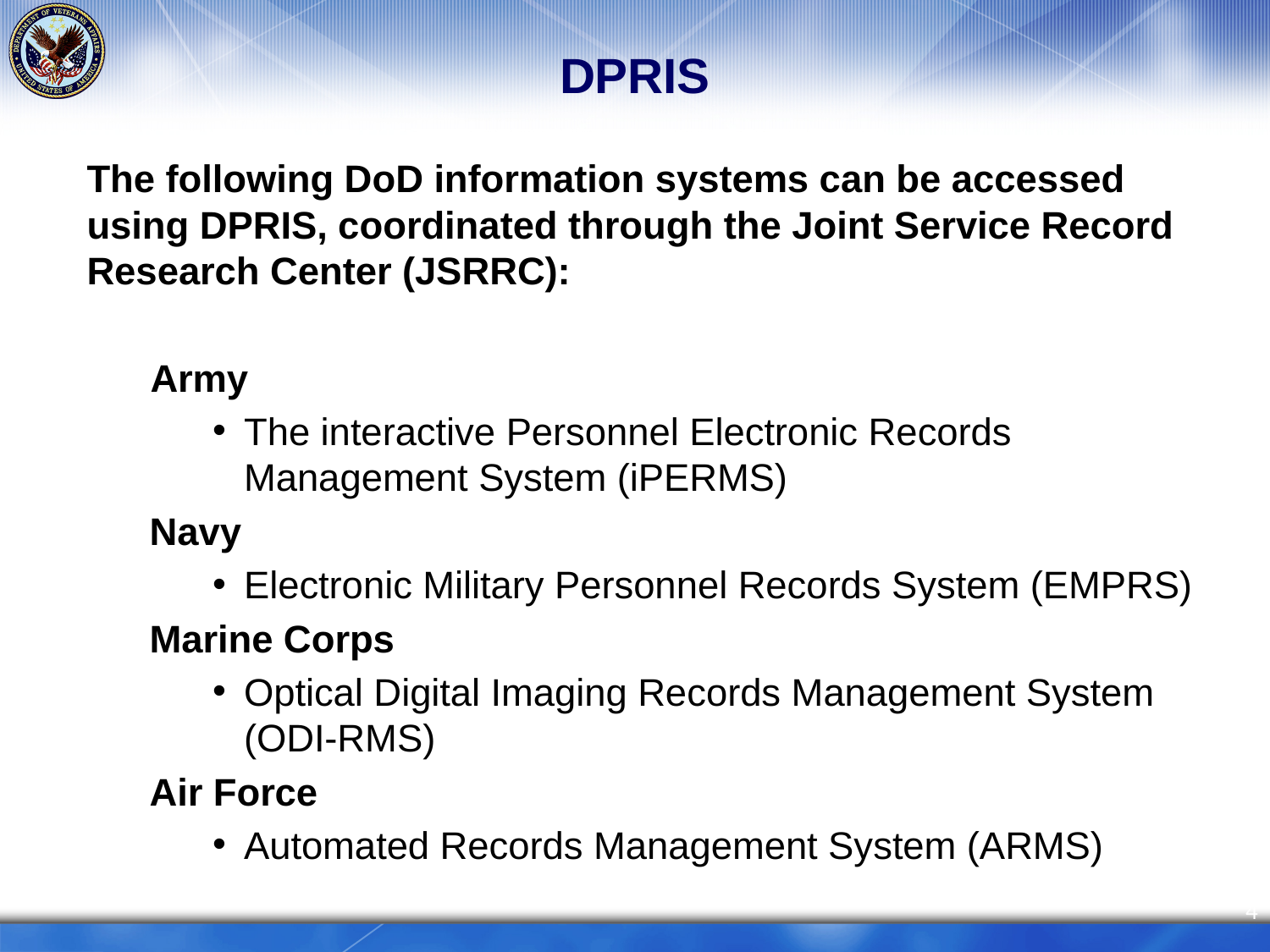

# DPRIS
The following DoD information systems can be accessed using DPRIS, coordinated through the Joint Service Record Research Center (JSRRC):

      Army
The interactive Personnel Electronic Records Management System (iPERMS)
Navy
Electronic Military Personnel Records System (EMPRS)
Marine Corps
Optical Digital Imaging Records Management System (ODI-RMS)
Air Force
Automated Records Management System (ARMS)

4